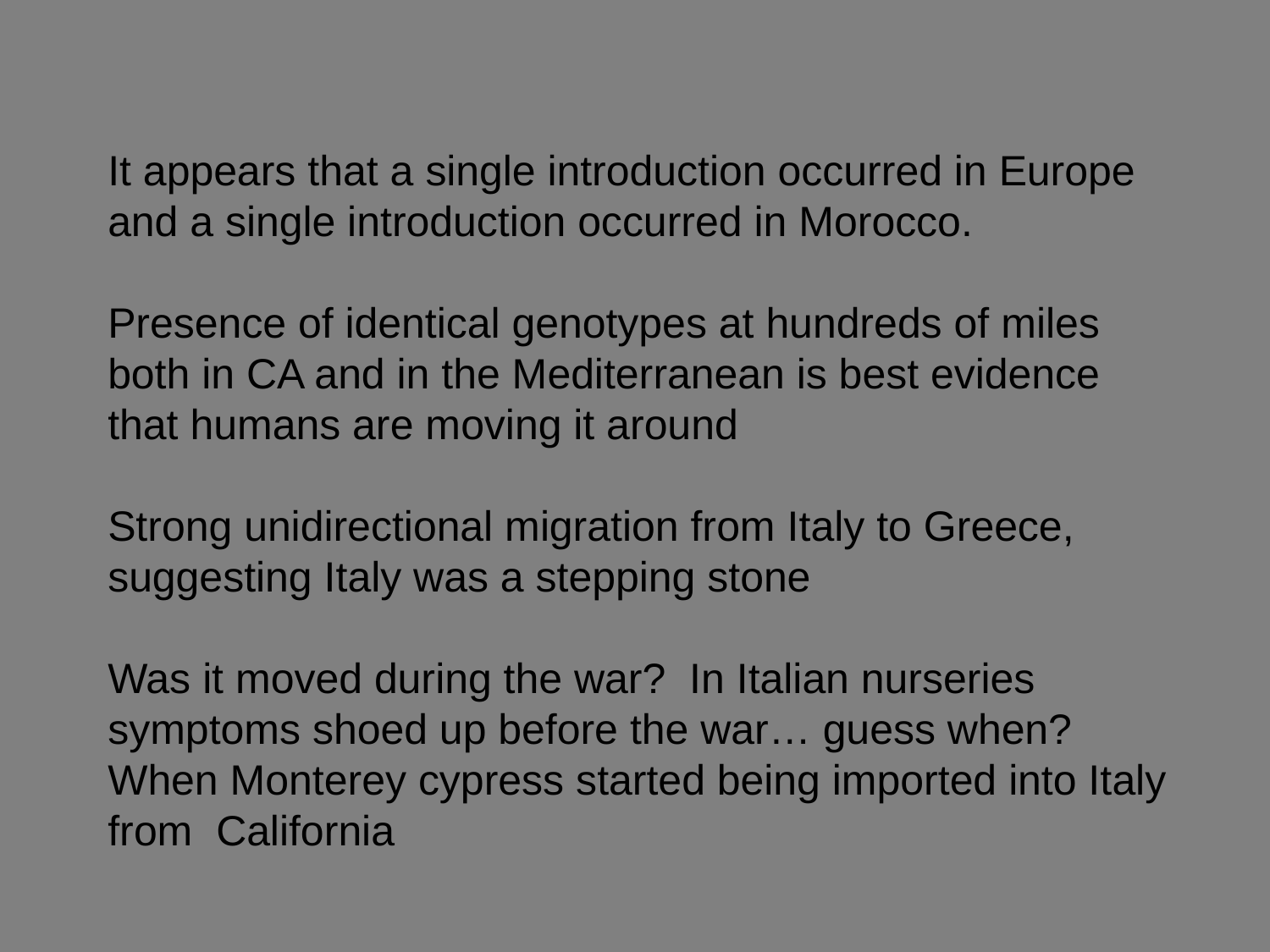

It appears that a single introduction occurred in Europe and a single introduction occurred in Morocco.

Presence of identical genotypes at hundreds of miles both in CA and in the Mediterranean is best evidence that humans are moving it around

Strong unidirectional migration from Italy to Greece, suggesting Italy was a stepping stone

Was it moved during the war?  In Italian nurseries symptoms shoed up before the war… guess when? When Monterey cypress started being imported into Italy from  California